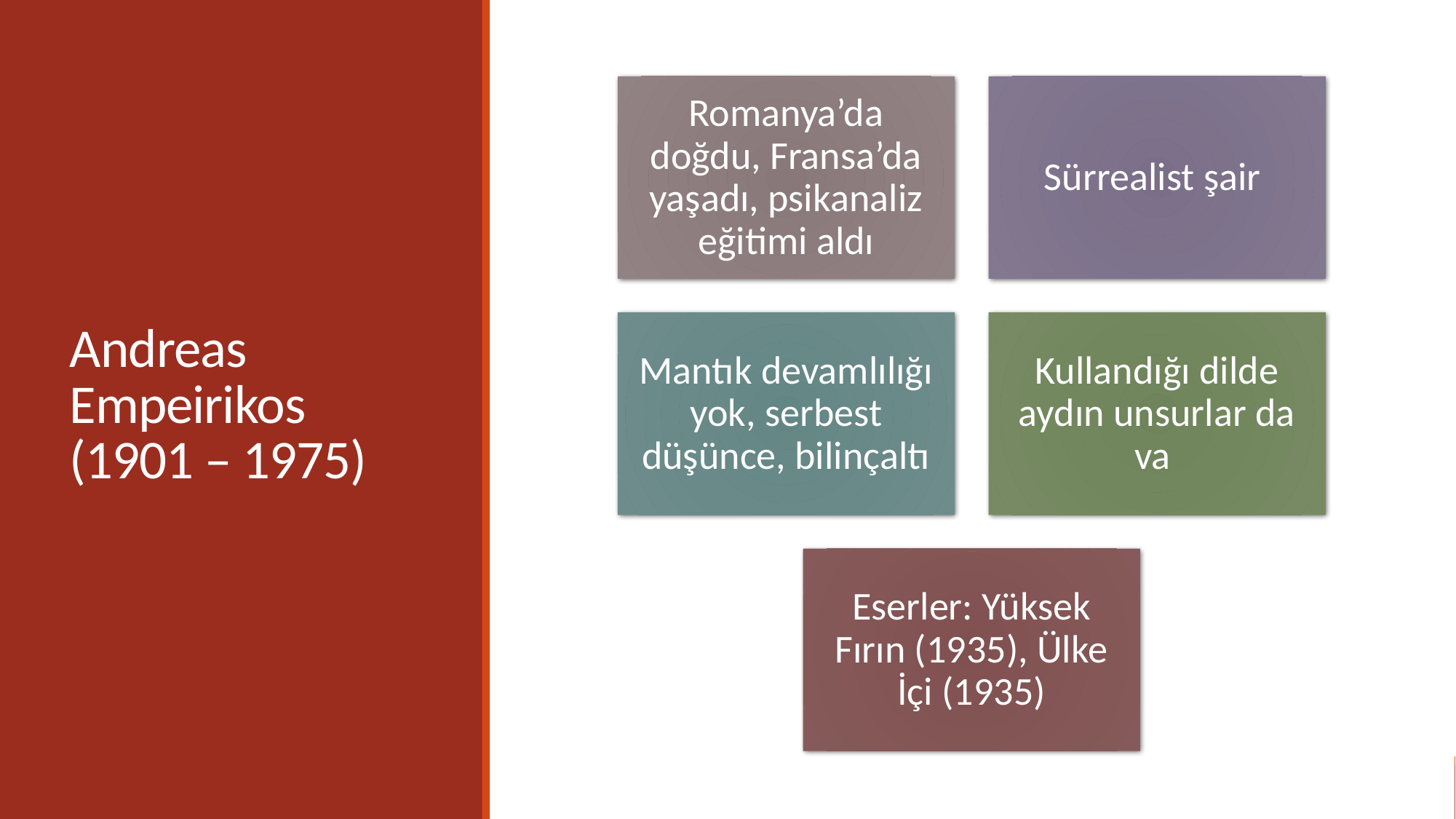

# Andreas Empeirikos (1901 – 1975)
Romanya’da doğdu, Fransa’da yaşadı, psikanaliz eğitimi aldı
Sürrealist şair
Mantık devamlılığı yok, serbest düşünce, bilinçaltı
Kullandığı dilde aydın unsurlar da va
Eserler: Yüksek Fırın (1935), Ülke İçi (1935)